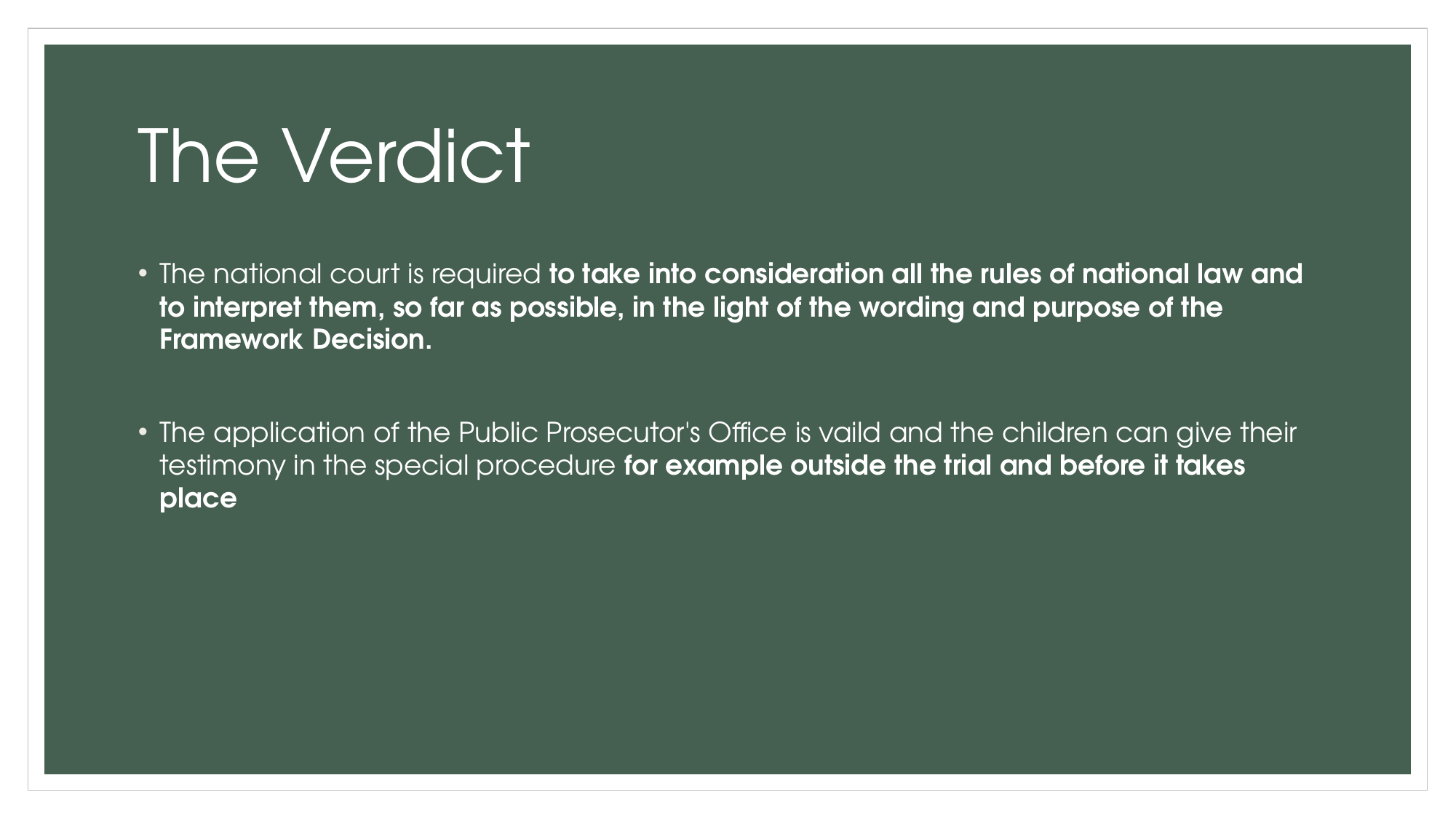

# The Verdict
The national court is required to take into consideration all the rules of national law and to interpret them, so far as possible, in the light of the wording and purpose of the Framework Decision.

The application of the Public Prosecutor's Office is vaild and the children can give their testimony in the special procedure for example outside the trial and before it takes place